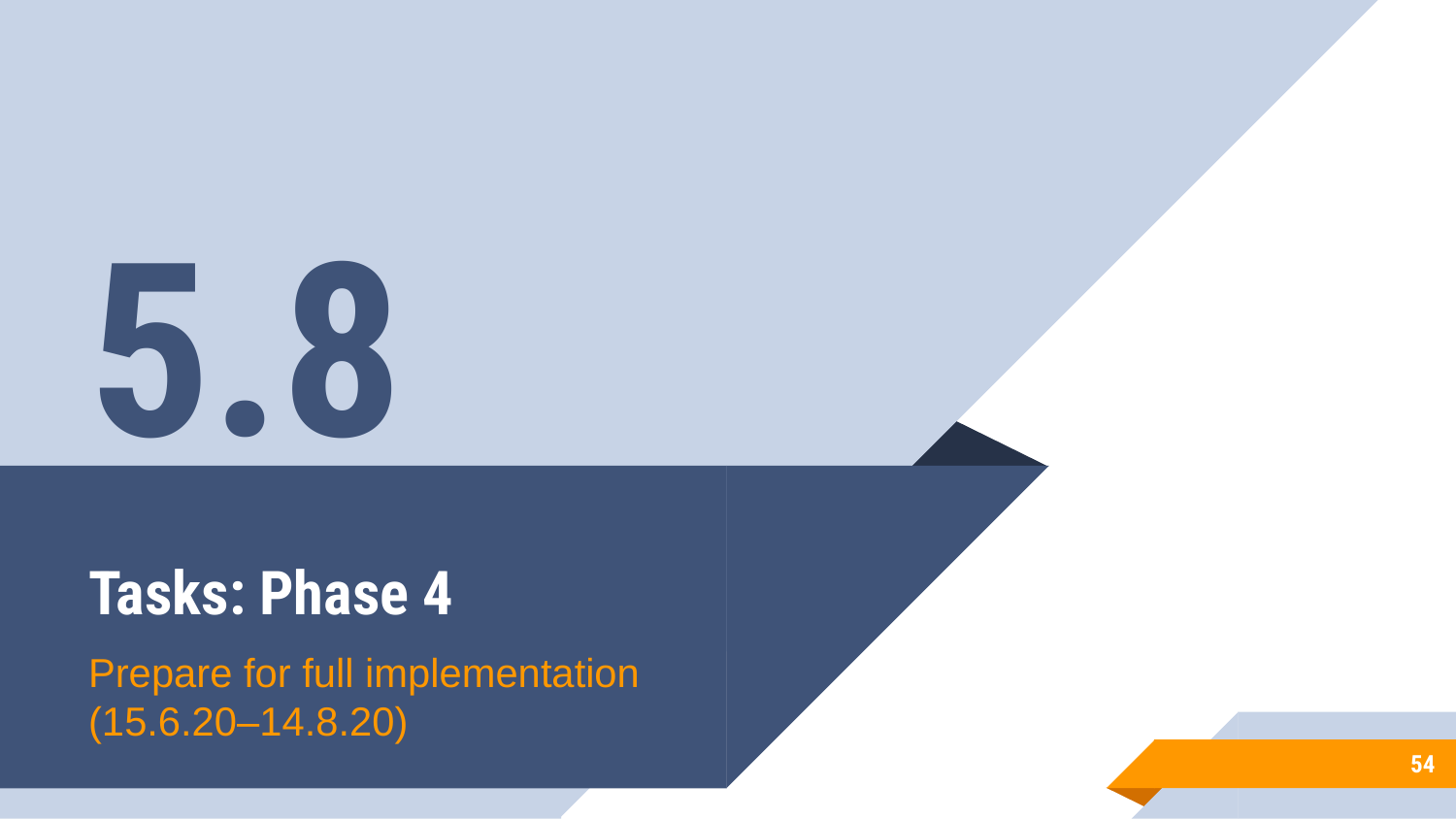

5.8
# Tasks: Phase 4
Prepare for full implementation (15.6.20–14.8.20)
54